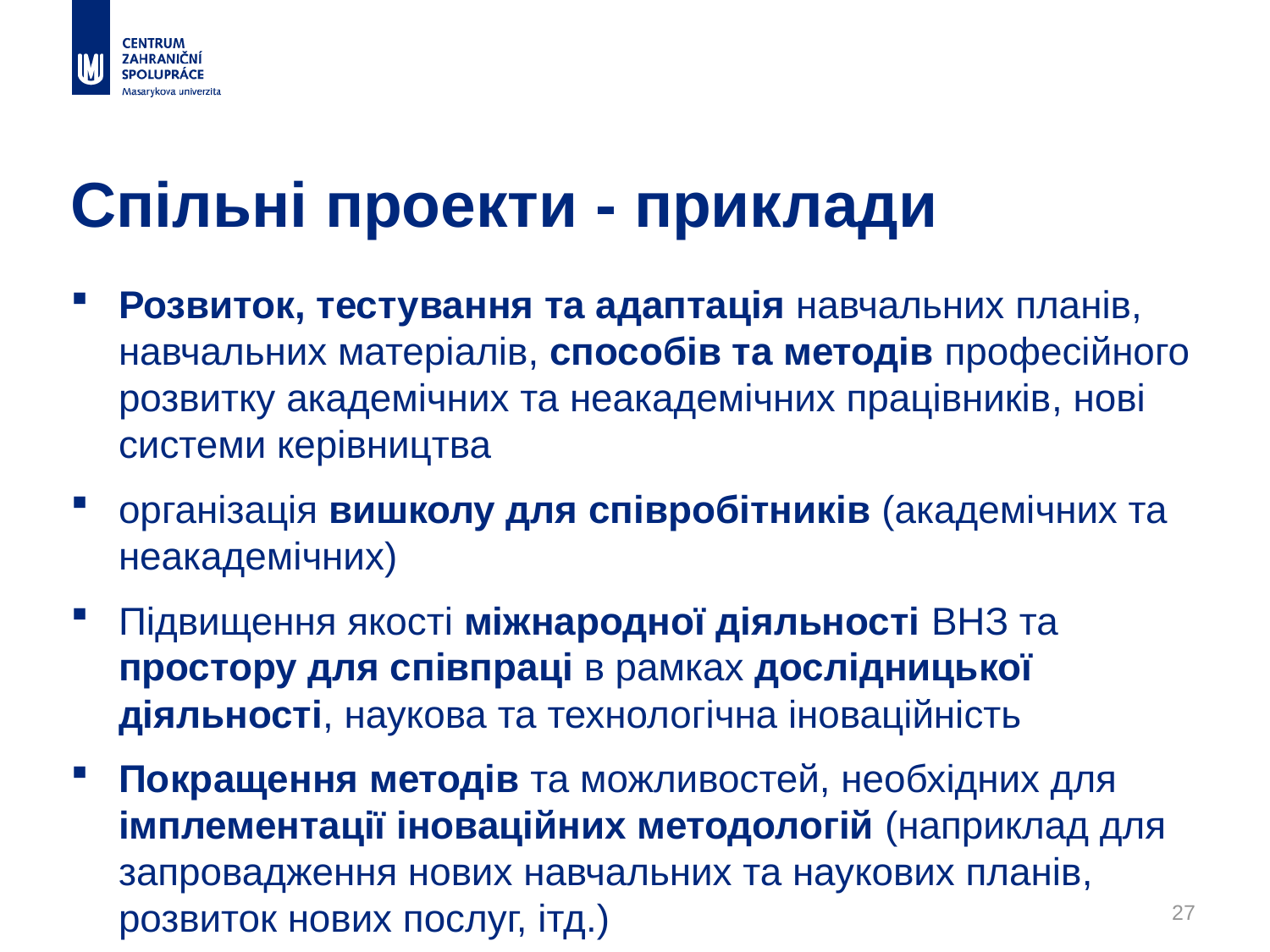

# Спільні проекти - приклади
Розвиток, тестування та адаптація навчальних планів, навчальних матеріалів, способів та методів професійного розвитку академічних та неакадемічних працівників, нові системи керівництва
організація вишколу для співробітників (академічних та неакадемічних)
Підвищення якості міжнародної діяльності ВНЗ та простору для співпраці в рамках дослідницької діяльності, наукова та технологічна іноваційність
Покращення методів та можливостей, необхідних для імплементації іноваційних методологій (наприклад для запровадження нових навчальних та наукових планів, розвиток нових послуг, ітд.)
27